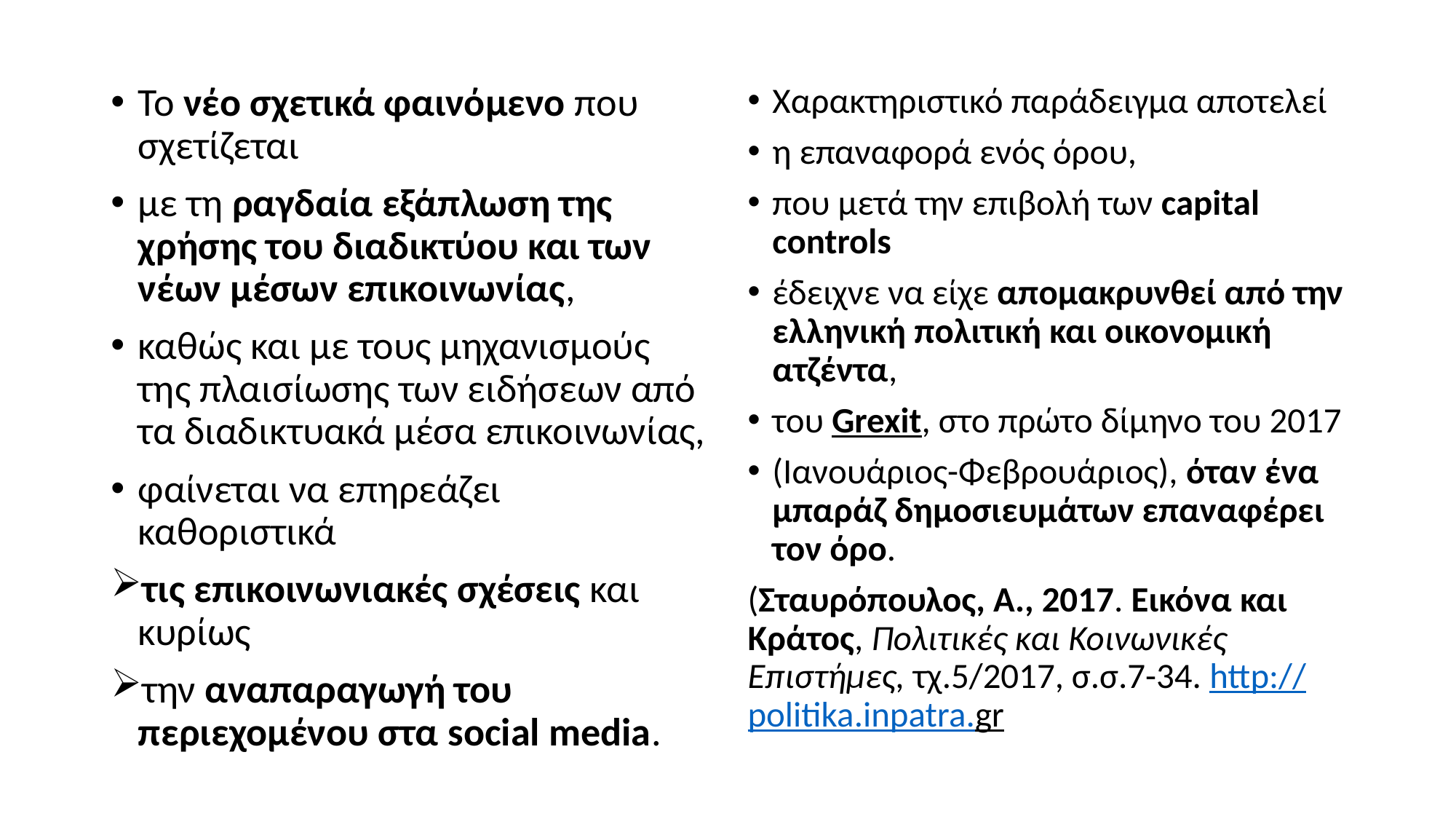

Το νέο σχετικά φαινόμενο που σχετίζεται
με τη ραγδαία εξάπλωση της χρήσης του διαδικτύου και των νέων μέσων επικοινωνίας,
καθώς και με τους μηχανισμούς της πλαισίωσης των ειδήσεων από τα διαδικτυακά μέσα επικοινωνίας,
φαίνεται να επηρεάζει καθοριστικά
τις επικοινωνιακές σχέσεις και κυρίως
την αναπαραγωγή του περιεχομένου στα social media.
Χαρακτηριστικό παράδειγμα αποτελεί
η επαναφορά ενός όρου,
που μετά την επιβολή των capital controls
έδειχνε να είχε απομακρυνθεί από την ελληνική πολιτική και οικονομική ατζέντα,
του Grexit, στο πρώτο δίμηνο του 2017
(Ιανουάριος-Φεβρουάριος), όταν ένα μπαράζ δημοσιευμάτων επαναφέρει τον όρο.
(Σταυρόπουλος, Α., 2017. Εικόνα και Κράτος, Πολιτικές και Κοινωνικές Επιστήμες, τχ.5/2017, σ.σ.7-34. http://politika.inpatra.gr